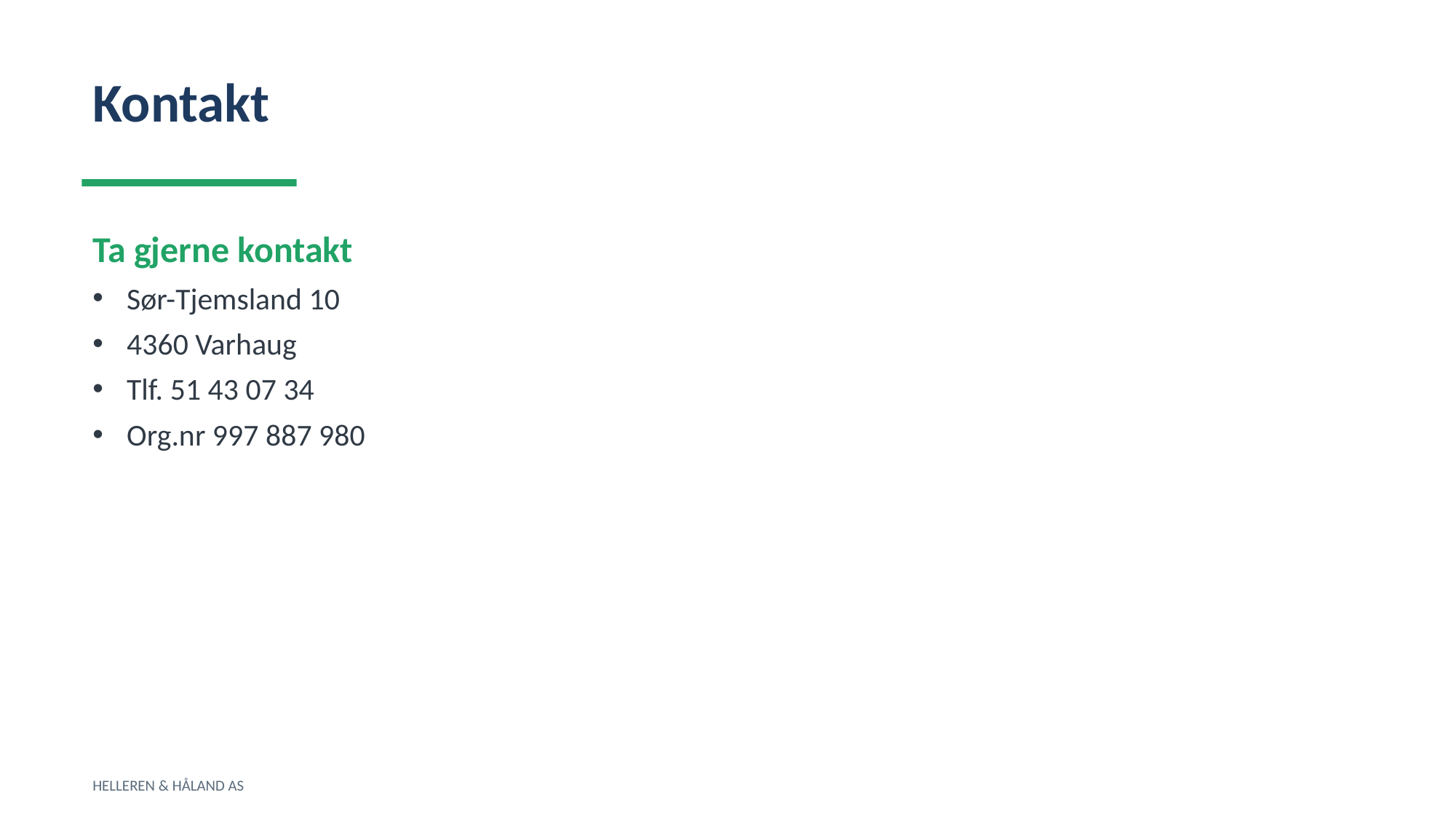

Kontakt

Ta gjerne kontakt
Sør-Tjemsland 10
4360 Varhaug
Tlf. 51 43 07 34
Org.nr 997 887 980
HELLEREN & HÅLAND AS